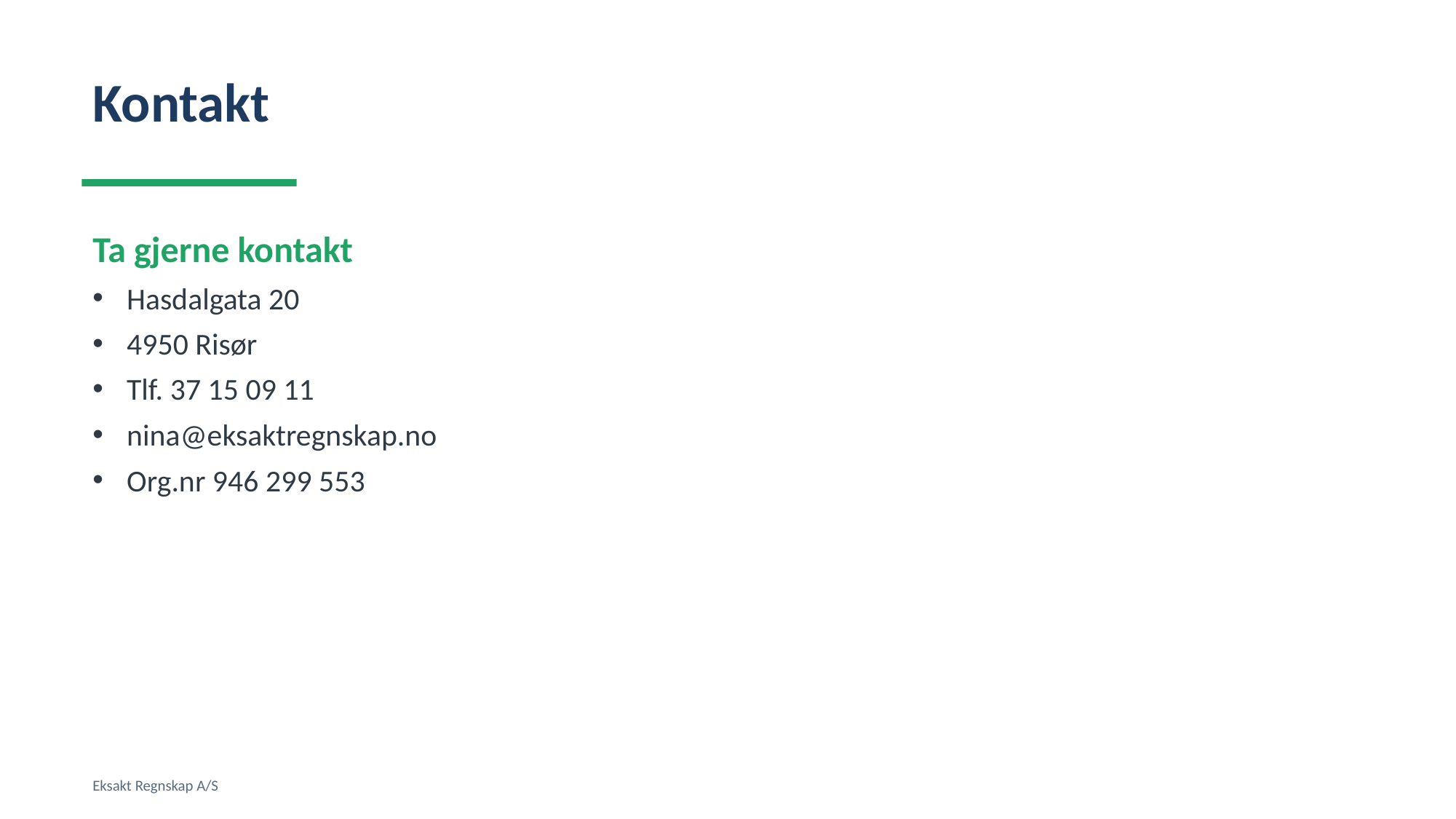

Kontakt

Ta gjerne kontakt
Hasdalgata 20
4950 Risør
Tlf. 37 15 09 11
nina@eksaktregnskap.no
Org.nr 946 299 553
Eksakt Regnskap A/S